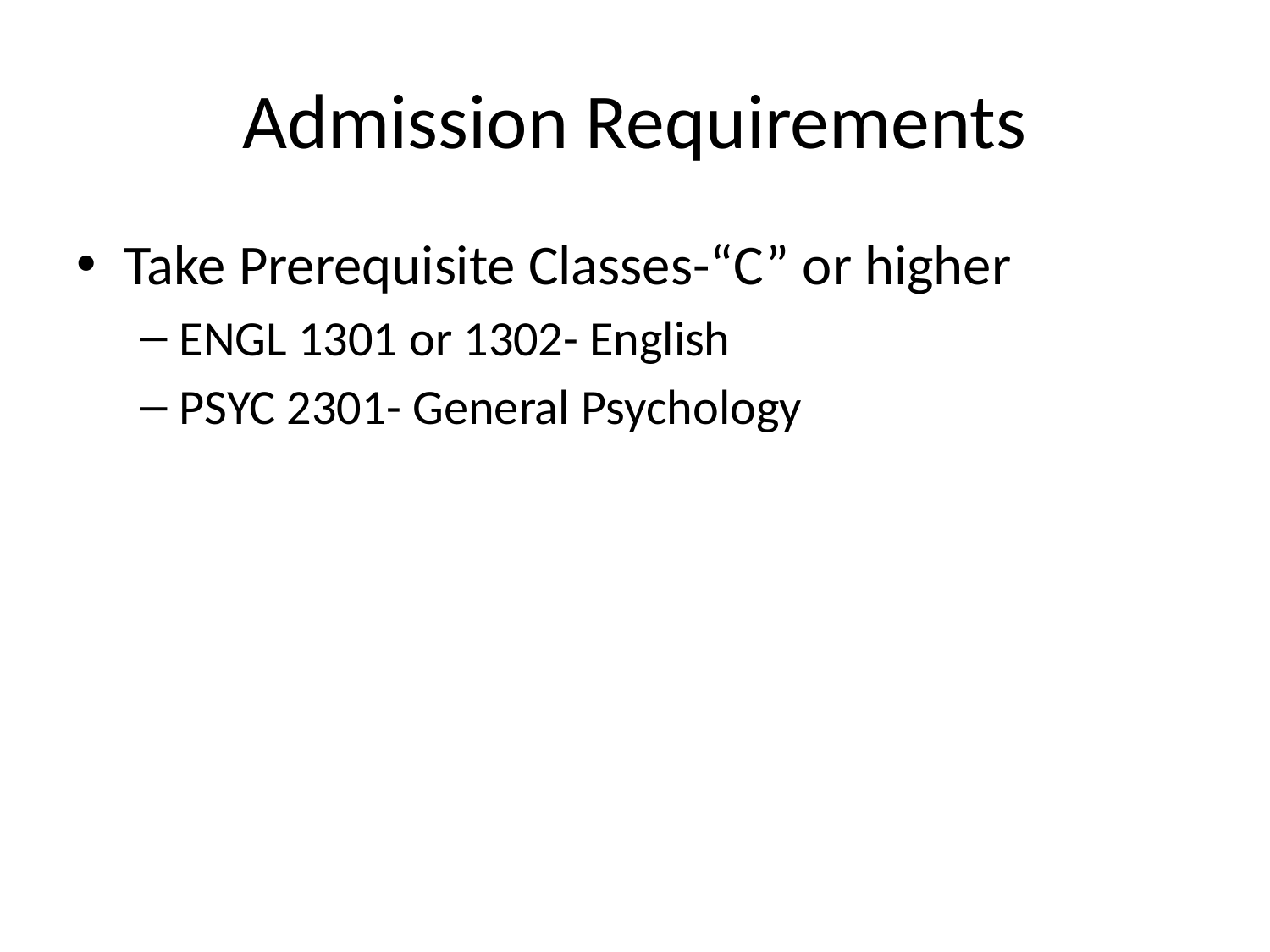

# Admission Requirements
Take Prerequisite Classes-“C” or higher
ENGL 1301 or 1302- English
PSYC 2301- General Psychology